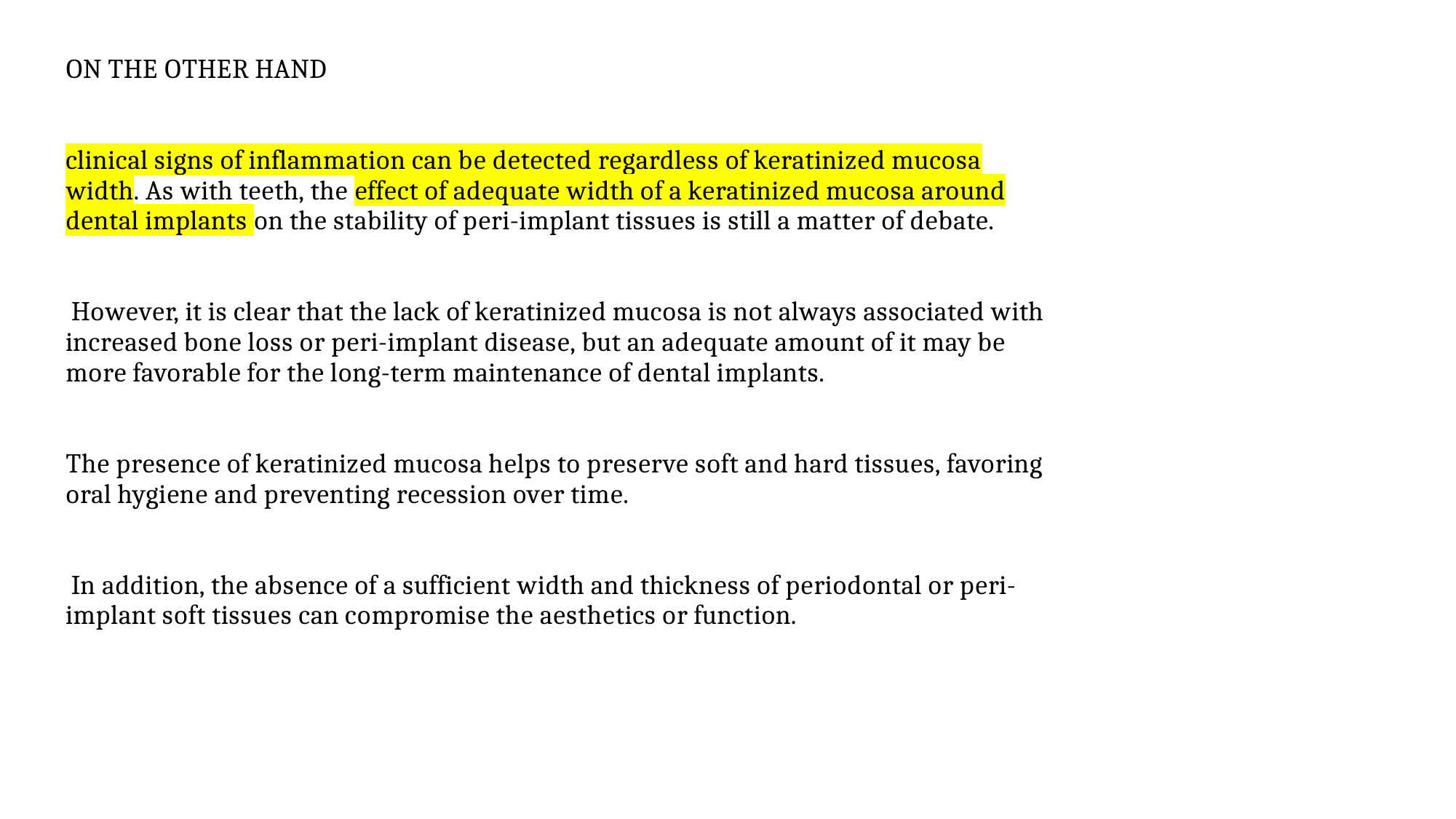

ON THE OTHER HAND
clinical signs of inflammation can be detected regardless of keratinized mucosa width. As with teeth, the effect of adequate width of a keratinized mucosa around dental implants on the stability of peri-implant tissues is still a matter of debate.
 However, it is clear that the lack of keratinized mucosa is not always associated with increased bone loss or peri-implant disease, but an adequate amount of it may be more favorable for the long-term maintenance of dental implants.
The presence of keratinized mucosa helps to preserve soft and hard tissues, favoring oral hygiene and preventing recession over time.
 In addition, the absence of a sufficient width and thickness of periodontal or peri-implant soft tissues can compromise the aesthetics or function.